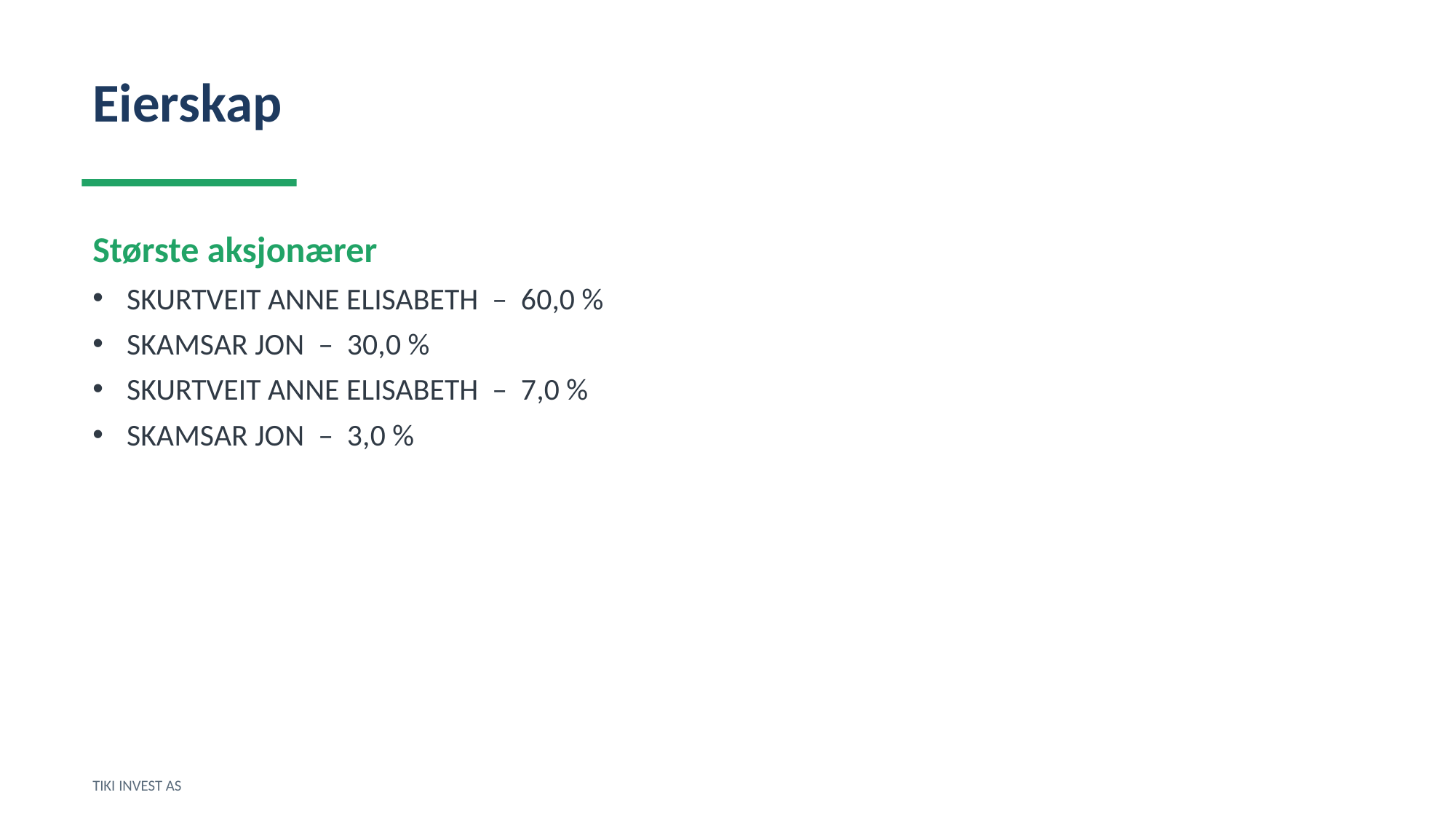

Eierskap

Største aksjonærer
SKURTVEIT ANNE ELISABETH  –  60,0 %
SKAMSAR JON  –  30,0 %
SKURTVEIT ANNE ELISABETH  –  7,0 %
SKAMSAR JON  –  3,0 %
TIKI INVEST AS